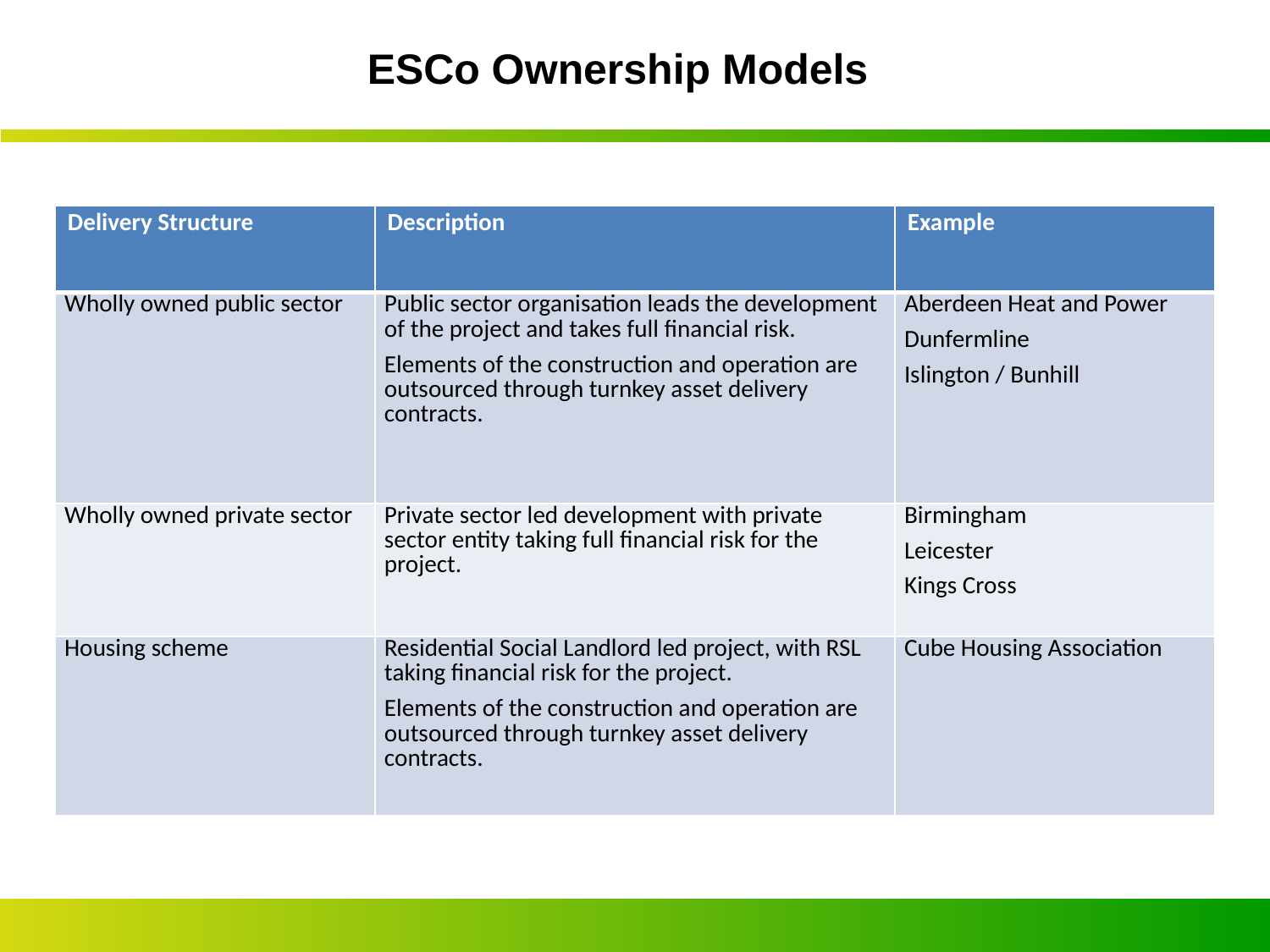

ESCo Ownership Models

| Delivery Structure | Description | Example |
| --- | --- | --- |
| Wholly owned public sector | Public sector organisation leads the development of the project and takes full financial risk. Elements of the construction and operation are outsourced through turnkey asset delivery contracts. | Aberdeen Heat and Power Dunfermline Islington / Bunhill |
| Wholly owned private sector | Private sector led development with private sector entity taking full financial risk for the project. | Birmingham Leicester Kings Cross |
| Housing scheme | Residential Social Landlord led project, with RSL taking financial risk for the project. Elements of the construction and operation are outsourced through turnkey asset delivery contracts. | Cube Housing Association |
Page 3